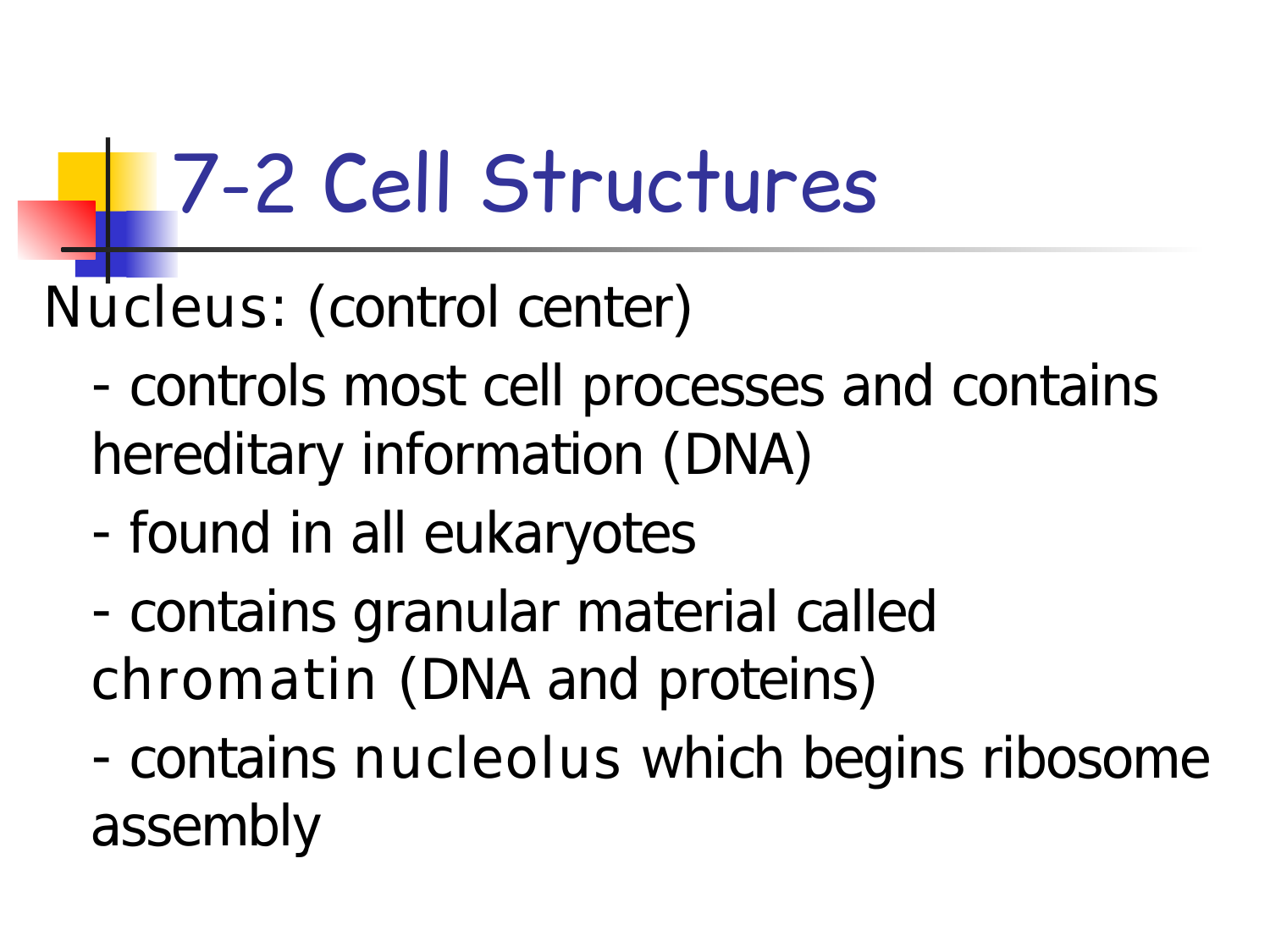

# 7-2 Cell Structures
Nucleus: (control center)
	- controls most cell processes and contains hereditary information (DNA)
	- found in all eukaryotes
	- contains granular material called chromatin (DNA and proteins)
	- contains nucleolus which begins ribosome assembly